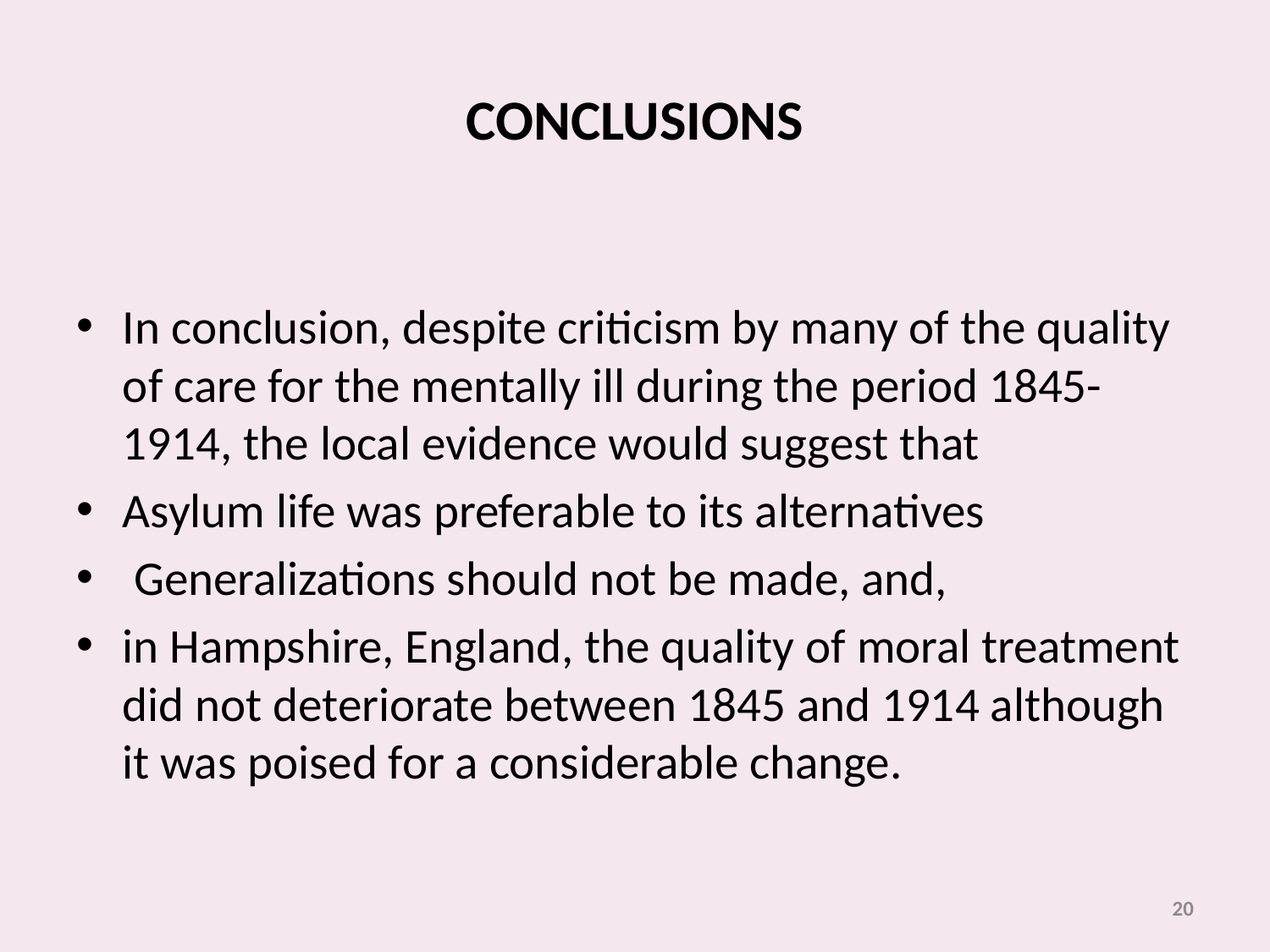

# CONCLUSIONS

In conclusion, despite criticism by many of the quality of care for the mentally ill during the period 1845-1914, the local evidence would suggest that
Asylum life was preferable to its alternatives
 Generalizations should not be made, and,
in Hampshire, England, the quality of moral treatment did not deteriorate between 1845 and 1914 although it was poised for a considerable change.
20